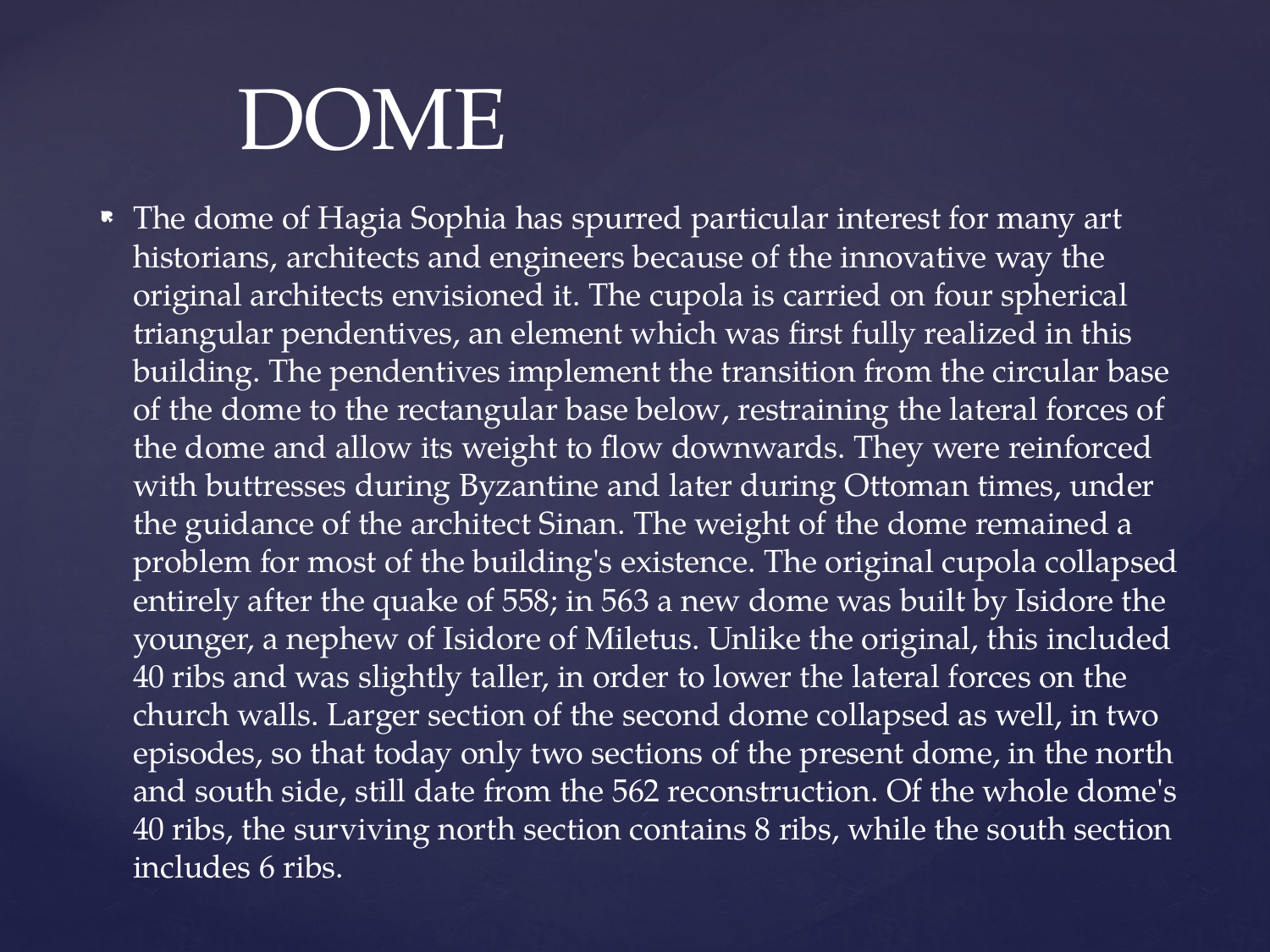

# DOME
The dome of Hagia Sophia has spurred particular interest for many art historians, architects and engineers because of the innovative way the original architects envisioned it. The cupola is carried on four spherical triangular pendentives, an element which was first fully realized in this building. The pendentives implement the transition from the circular base of the dome to the rectangular base below, restraining the lateral forces of the dome and allow its weight to flow downwards. They were reinforced with buttresses during Byzantine and later during Ottoman times, under the guidance of the architect Sinan. The weight of the dome remained a problem for most of the building's existence. The original cupola collapsed entirely after the quake of 558; in 563 a new dome was built by Isidore the younger, a nephew of Isidore of Miletus. Unlike the original, this included 40 ribs and was slightly taller, in order to lower the lateral forces on the church walls. Larger section of the second dome collapsed as well, in two episodes, so that today only two sections of the present dome, in the north and south side, still date from the 562 reconstruction. Of the whole dome's 40 ribs, the surviving north section contains 8 ribs, while the south section includes 6 ribs.